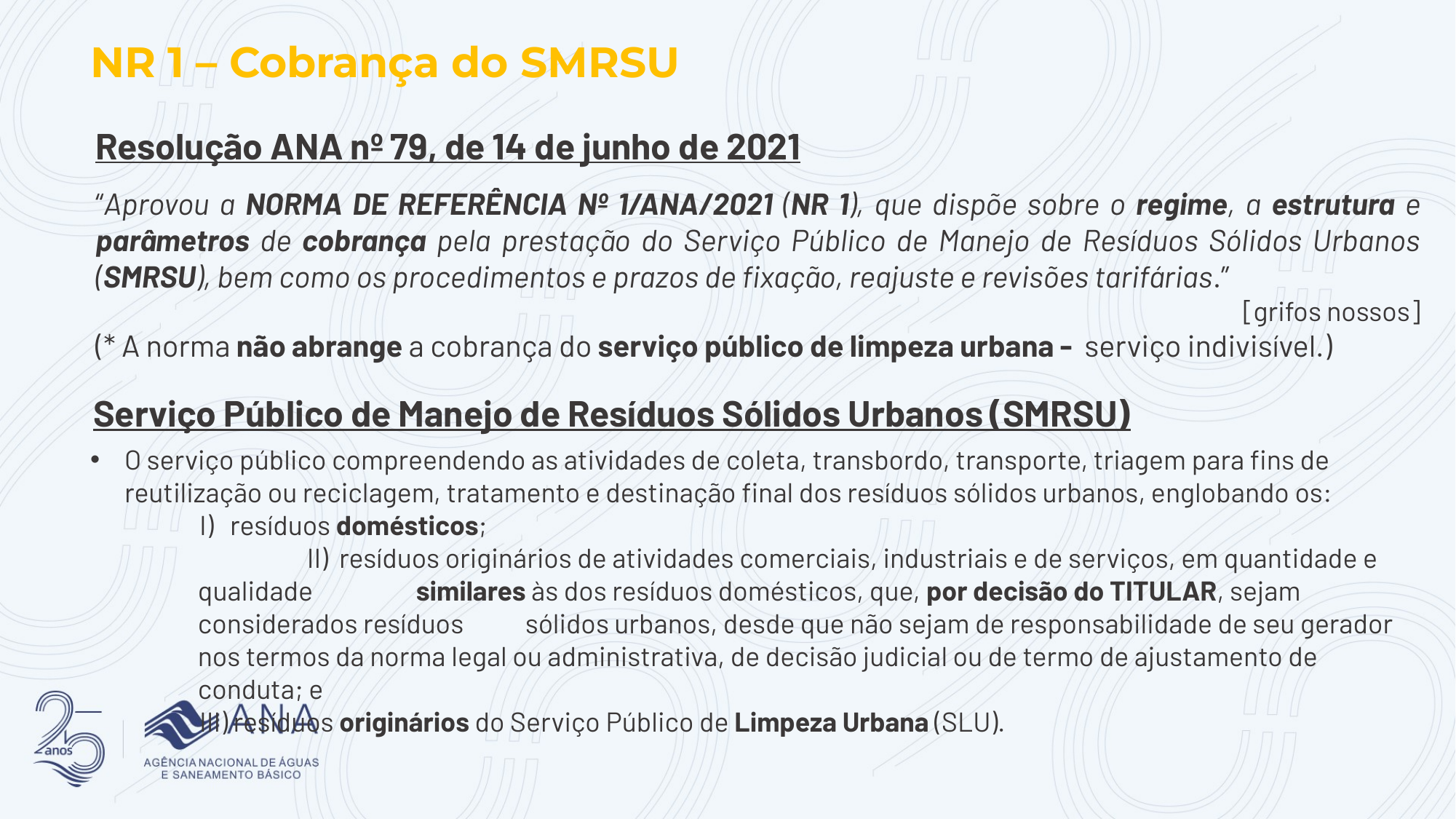

NR 1 – Cobrança do SMRSU
Resolução ANA nº 79, de 14 de junho de 2021
“Aprovou a NORMA DE REFERÊNCIA Nº 1/ANA/2021 (NR 1), que dispõe sobre o regime, a estrutura e parâmetros de cobrança pela prestação do Serviço Público de Manejo de Resíduos Sólidos Urbanos (SMRSU), bem como os procedimentos e prazos de fixação, reajuste e revisões tarifárias.”
[grifos nossos]
(* A norma não abrange a cobrança do serviço público de limpeza urbana -  serviço indivisível.)
Serviço Público de Manejo de Resíduos Sólidos Urbanos (SMRSU)
O serviço público compreendendo as atividades de coleta, transbordo, transporte, triagem para fins de reutilização ou reciclagem, tratamento e destinação final dos resíduos sólidos urbanos, englobando os:
	I)   resíduos domésticos;
	II)  resíduos originários de atividades comerciais, industriais e de serviços, em quantidade e qualidade 	similares às dos resíduos domésticos, que, por decisão do TITULAR, sejam considerados resíduos 	sólidos urbanos, desde que não sejam de responsabilidade de seu gerador nos termos da norma legal ou administrativa, de decisão judicial ou de termo de ajustamento de conduta; e
	III) resíduos originários do Serviço Público de Limpeza Urbana (SLU).